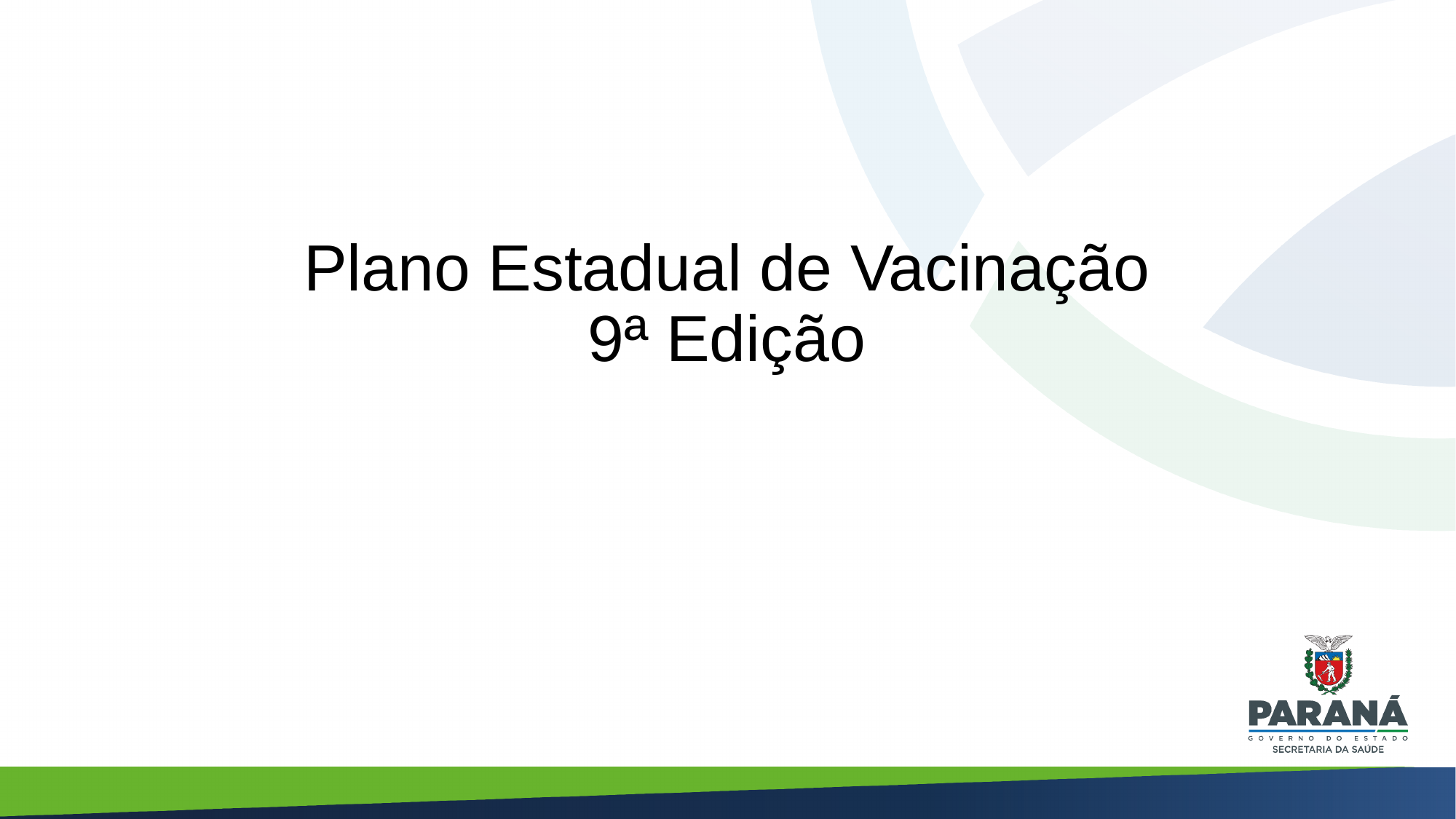

# Plano Estadual de Vacinação 9ª Edição